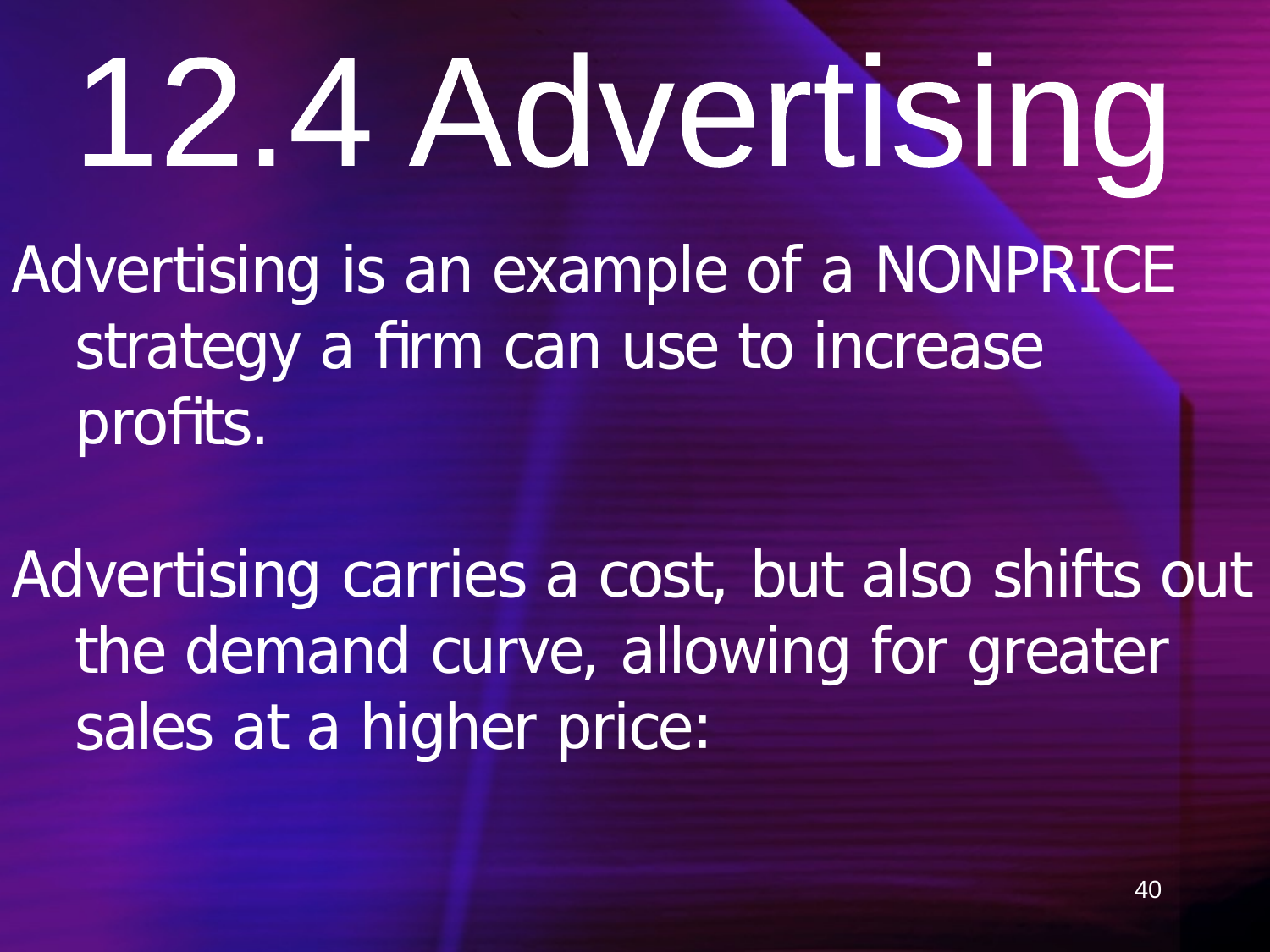

12.4 Advertising
Advertising is an example of a NONPRICE strategy a firm can use to increase profits.

Advertising carries a cost, but also shifts out the demand curve, allowing for greater sales at a higher price:

40